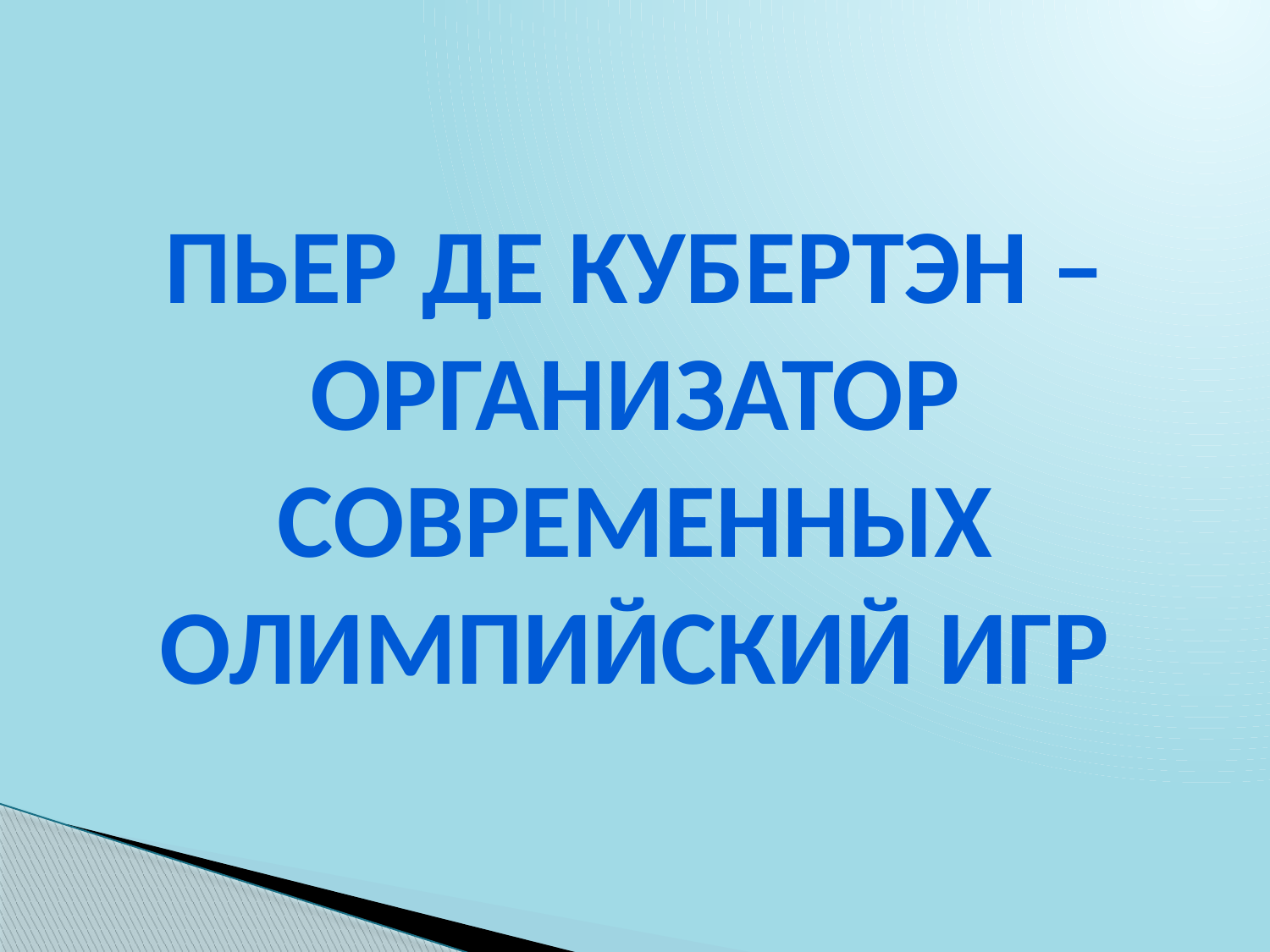

# Пьер де Кубертэн – организатор современных олимпийский игр